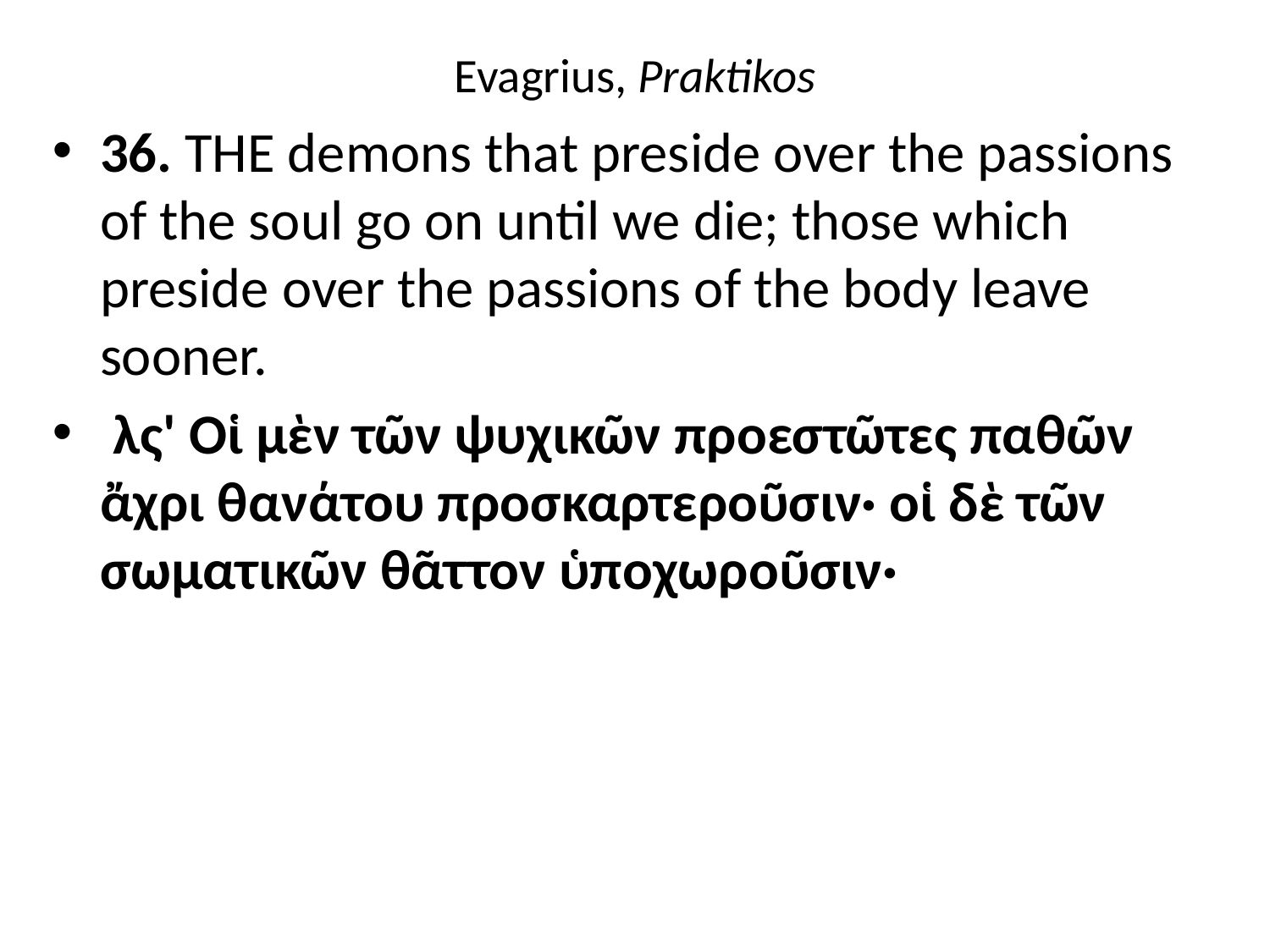

# Evagrius, Praktikos
36. THE demons that preside over the passions of the soul go on until we die; those which preside over the passions of the body leave sooner.
 λς' Οἱ μὲν τῶν ψυχικῶν προεστῶτες παθῶν ἄχρι θανάτου προσκαρτεροῦσιν· οἱ δὲ τῶν σωματικῶν θᾶττον ὑποχωροῦσιν·